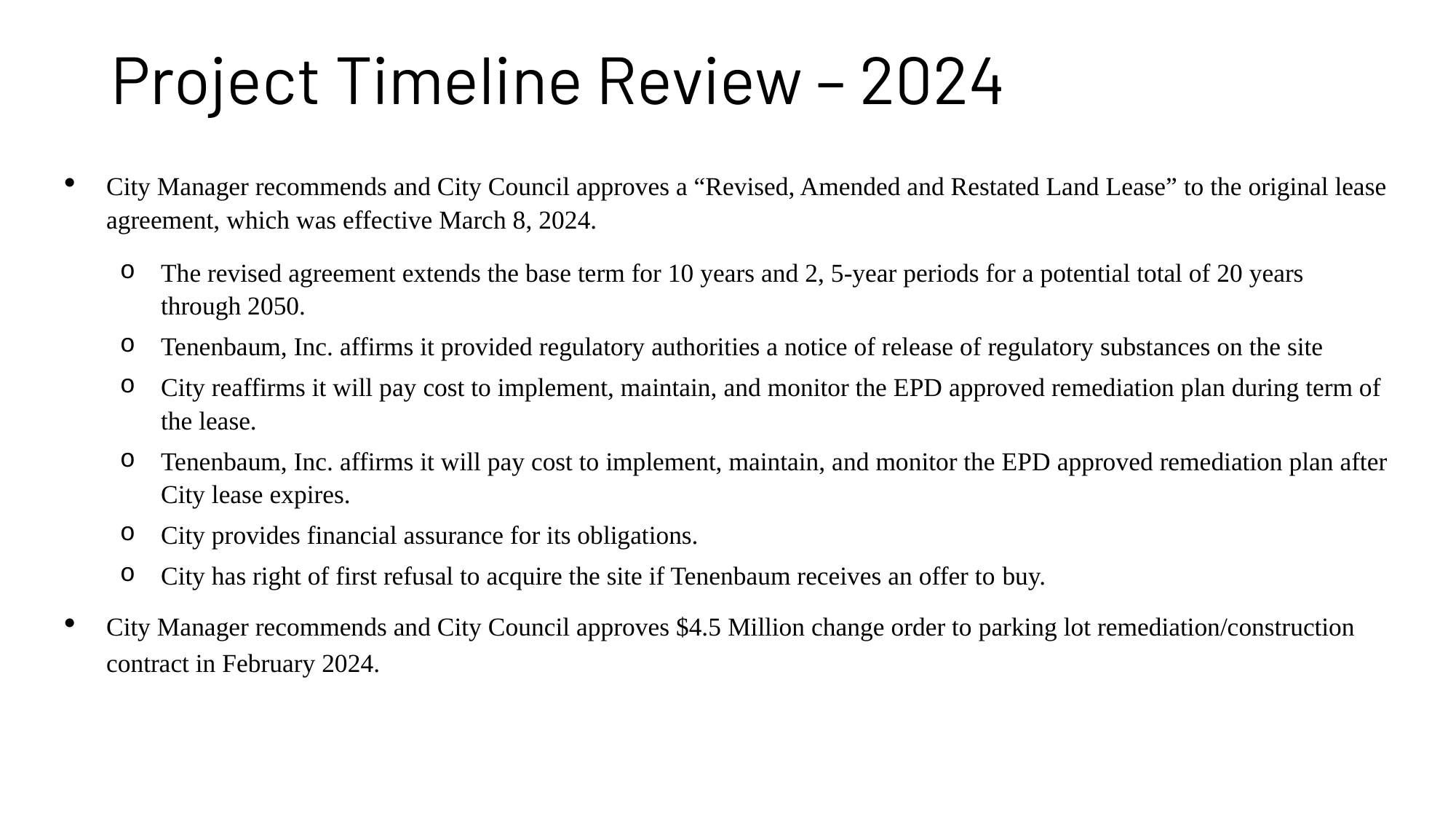

# Project Timeline Review – 2024
City Manager recommends and City Council approves a “Revised, Amended and Restated Land Lease” to the original lease agreement, which was effective March 8, 2024.
The revised agreement extends the base term for 10 years and 2, 5-year periods for a potential total of 20 years through 2050.
Tenenbaum, Inc. affirms it provided regulatory authorities a notice of release of regulatory substances on the site
City reaffirms it will pay cost to implement, maintain, and monitor the EPD approved remediation plan during term of the lease.
Tenenbaum, Inc. affirms it will pay cost to implement, maintain, and monitor the EPD approved remediation plan after City lease expires.
City provides financial assurance for its obligations.
City has right of first refusal to acquire the site if Tenenbaum receives an offer to buy.
City Manager recommends and City Council approves $4.5 Million change order to parking lot remediation/construction contract in February 2024.